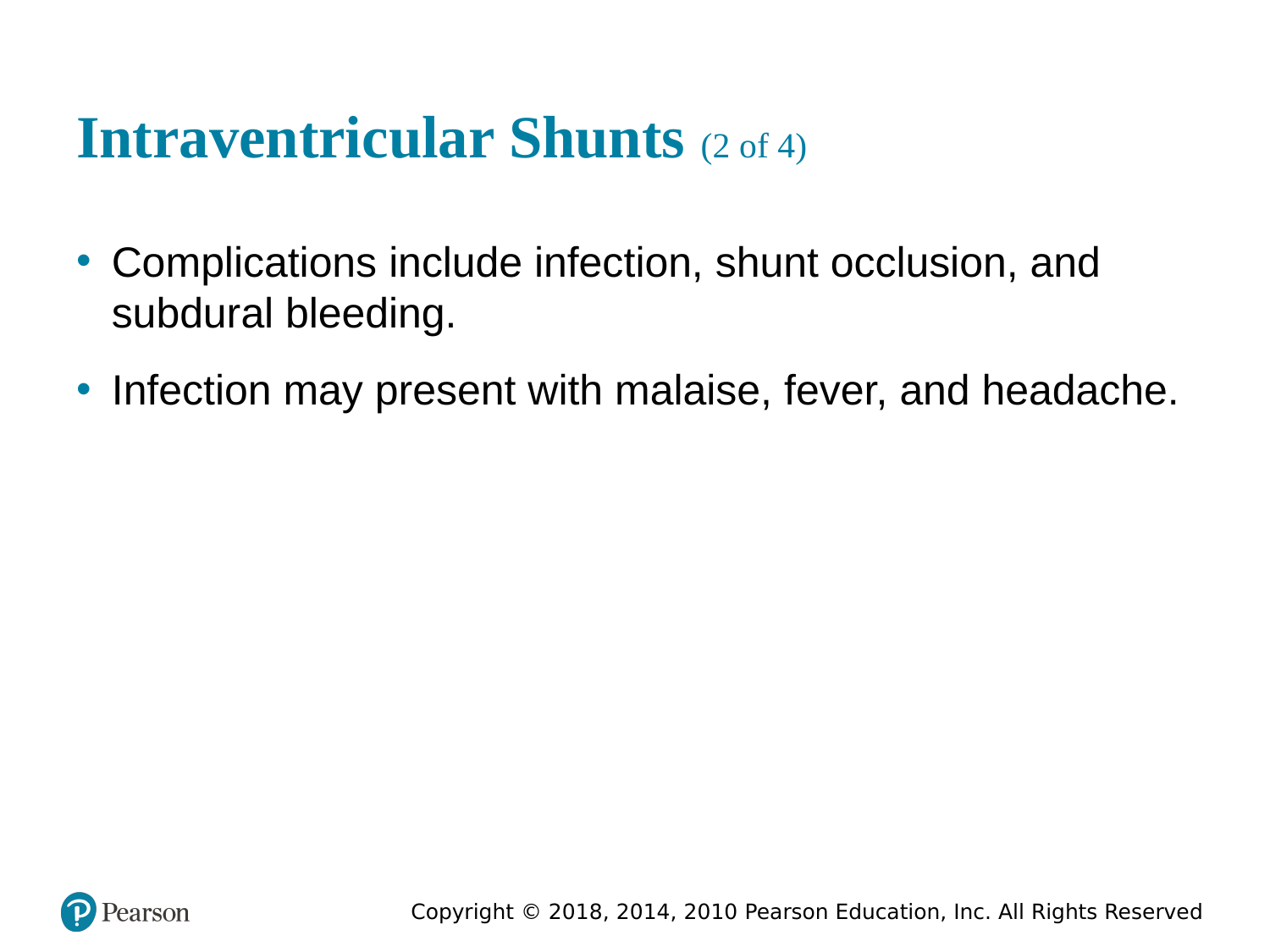

# Intraventricular Shunts (2 of 4)
Complications include infection, shunt occlusion, and subdural bleeding.
Infection may present with malaise, fever, and headache.